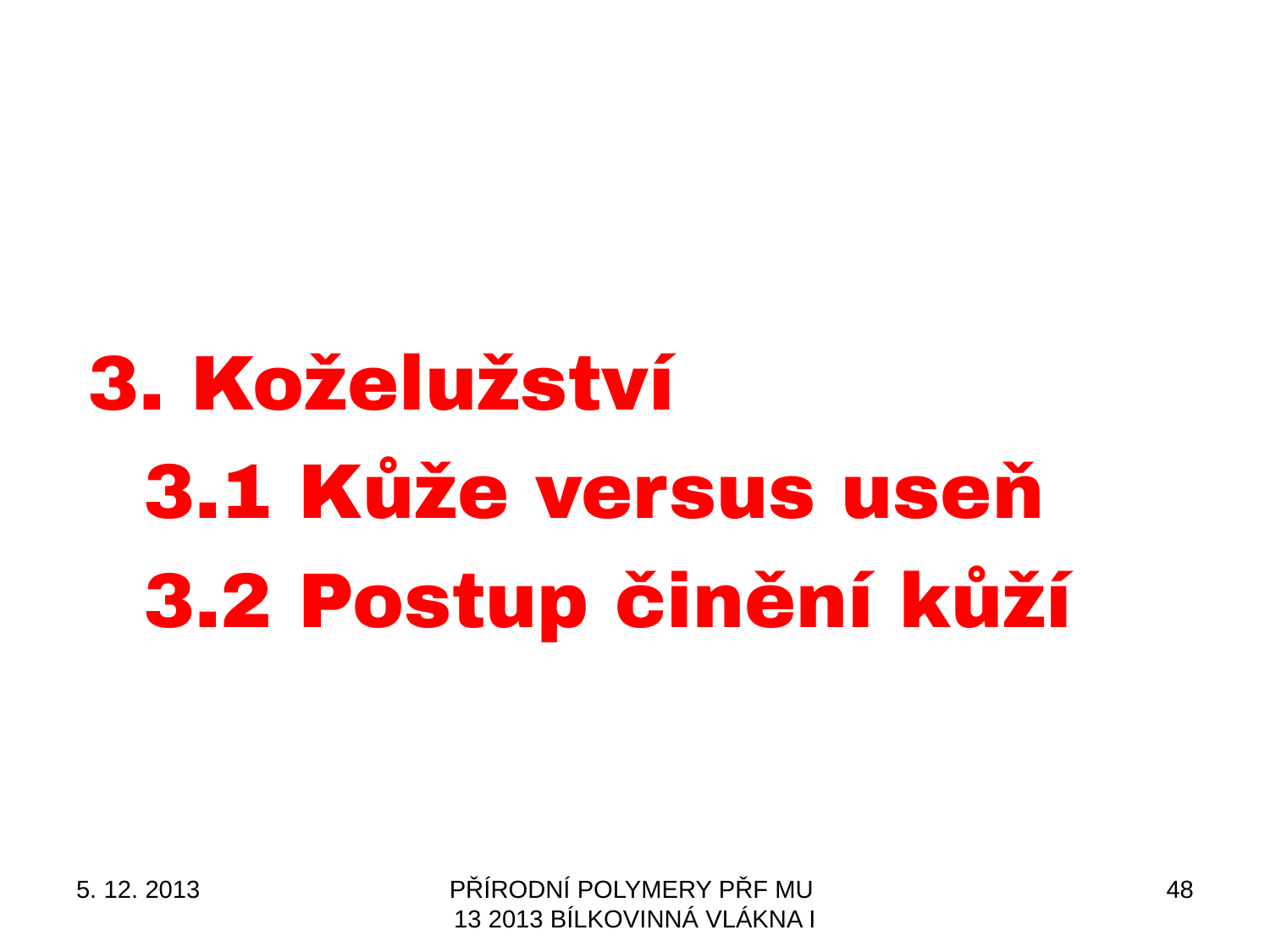

Koželužství
3.1 Kůže versus useň
3.2 Postup činění kůží

5. 12. 2013
PŘÍRODNÍ POLYMERY PŘF MU  13 2013 BÍLKOVINNÁ VLÁKNA I
48